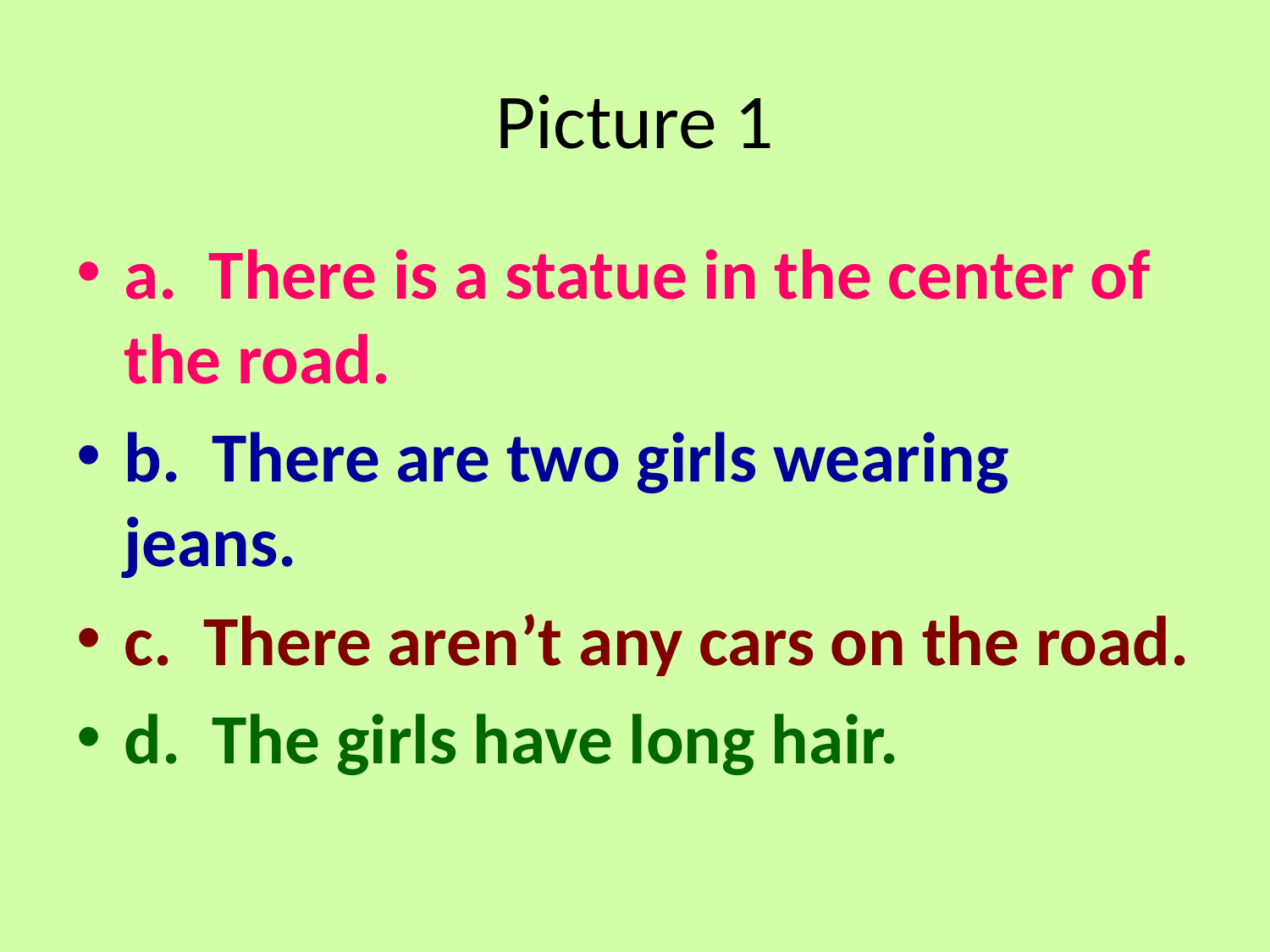

# Picture 1
a.  There is a statue in the center of the road.
b.  There are two girls wearing jeans.
c.  There aren’t any cars on the road.
d.  The girls have long hair.